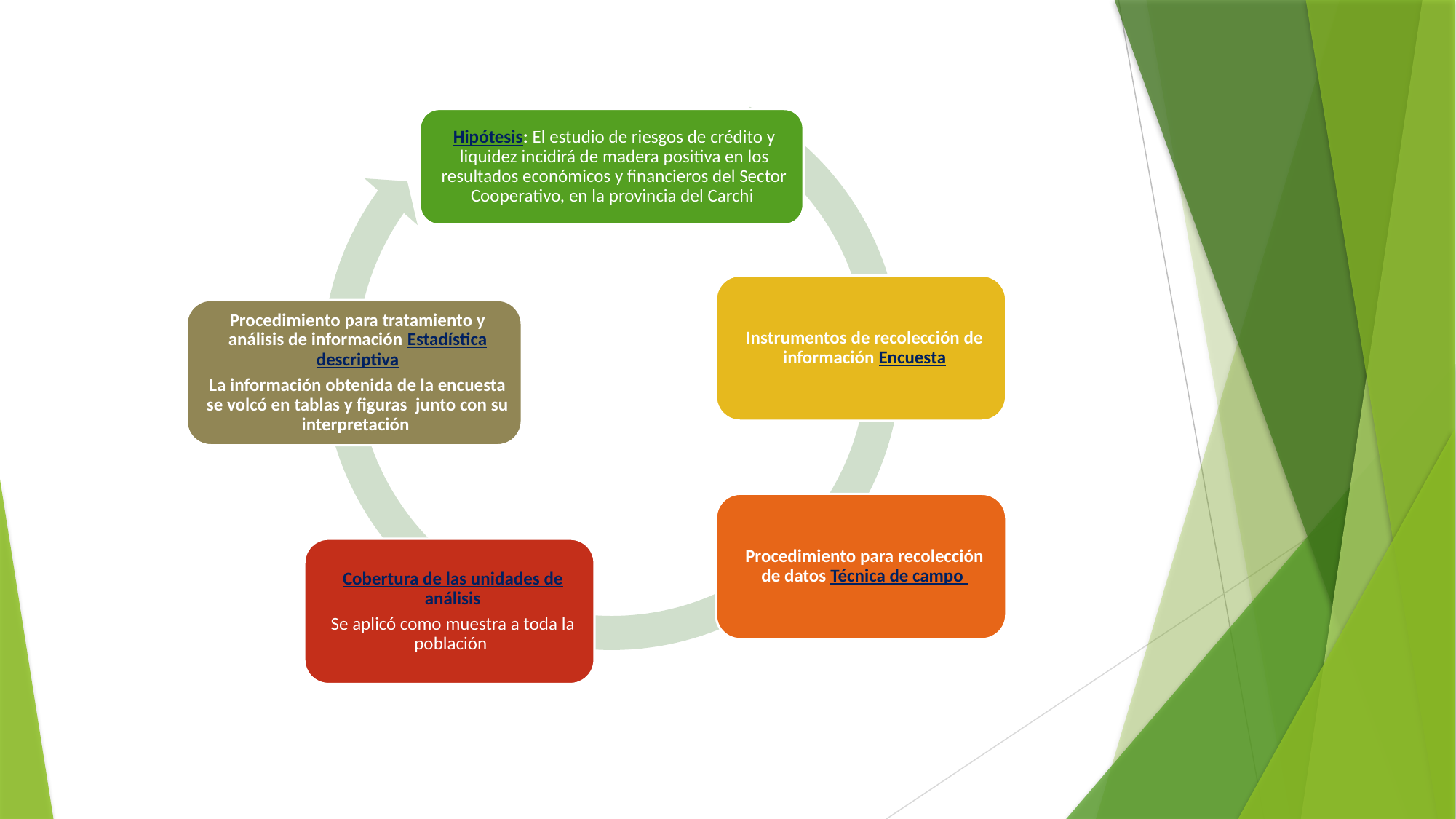

Hipótesis: El estudio de riesgos de crédito y liquidez incidirá de madera positiva en los resultados económicos y financieros del Sector Cooperativo, en la provincia del Carchi
Instrumentos de recolección de información Encuesta
Procedimiento para recolección de datos Técnica de campo
Cobertura de las unidades de análisis
Se aplicó como muestra a toda la población
Procedimiento para tratamiento y análisis de información Estadística descriptiva
La información obtenida de la encuesta se volcó en tablas y figuras  junto con su interpretación